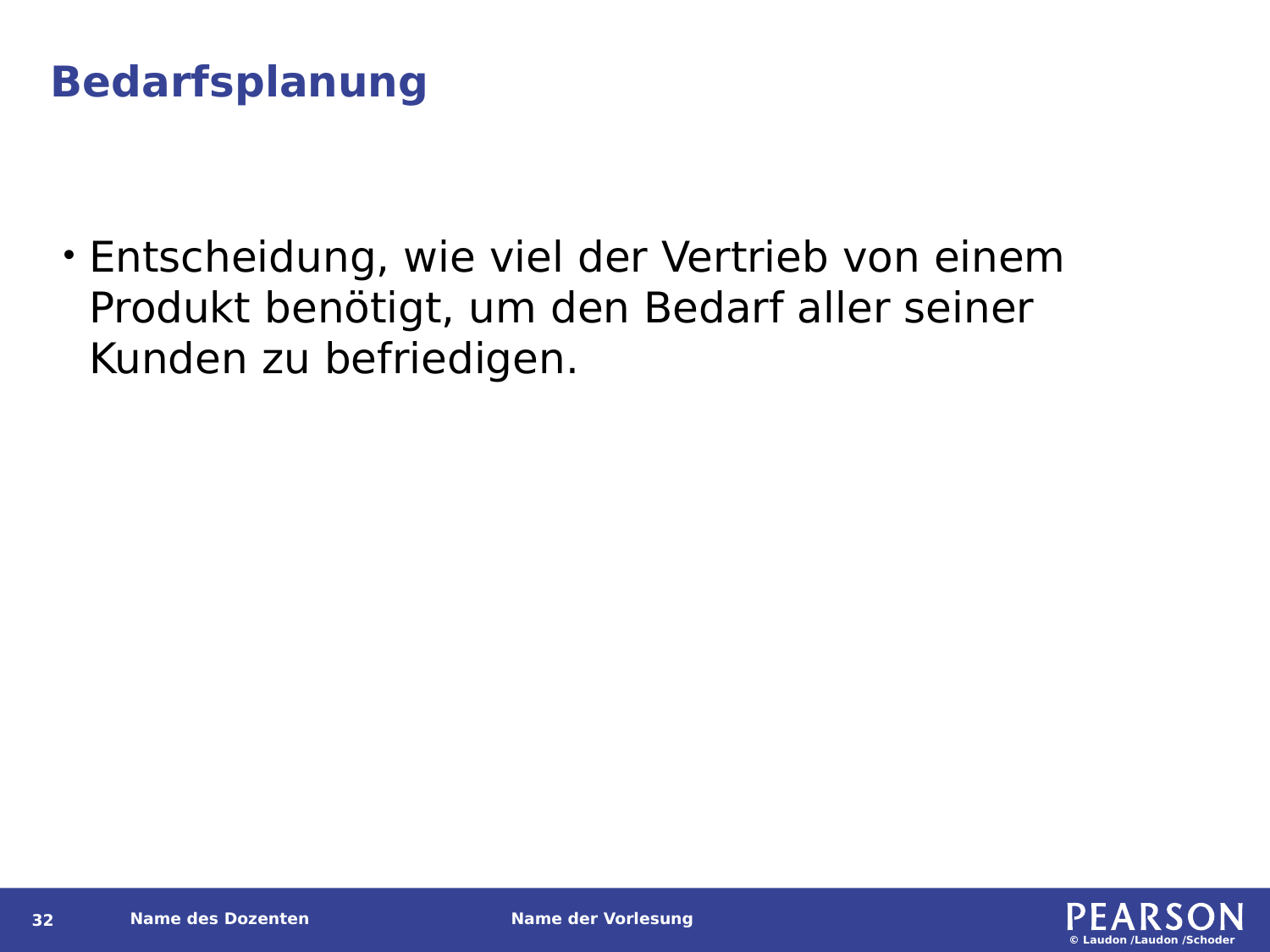

# Bedarfsplanung

Entscheidung, wie viel der Vertrieb von einem Produkt benötigt, um den Bedarf aller seiner Kunden zu befriedigen.
32